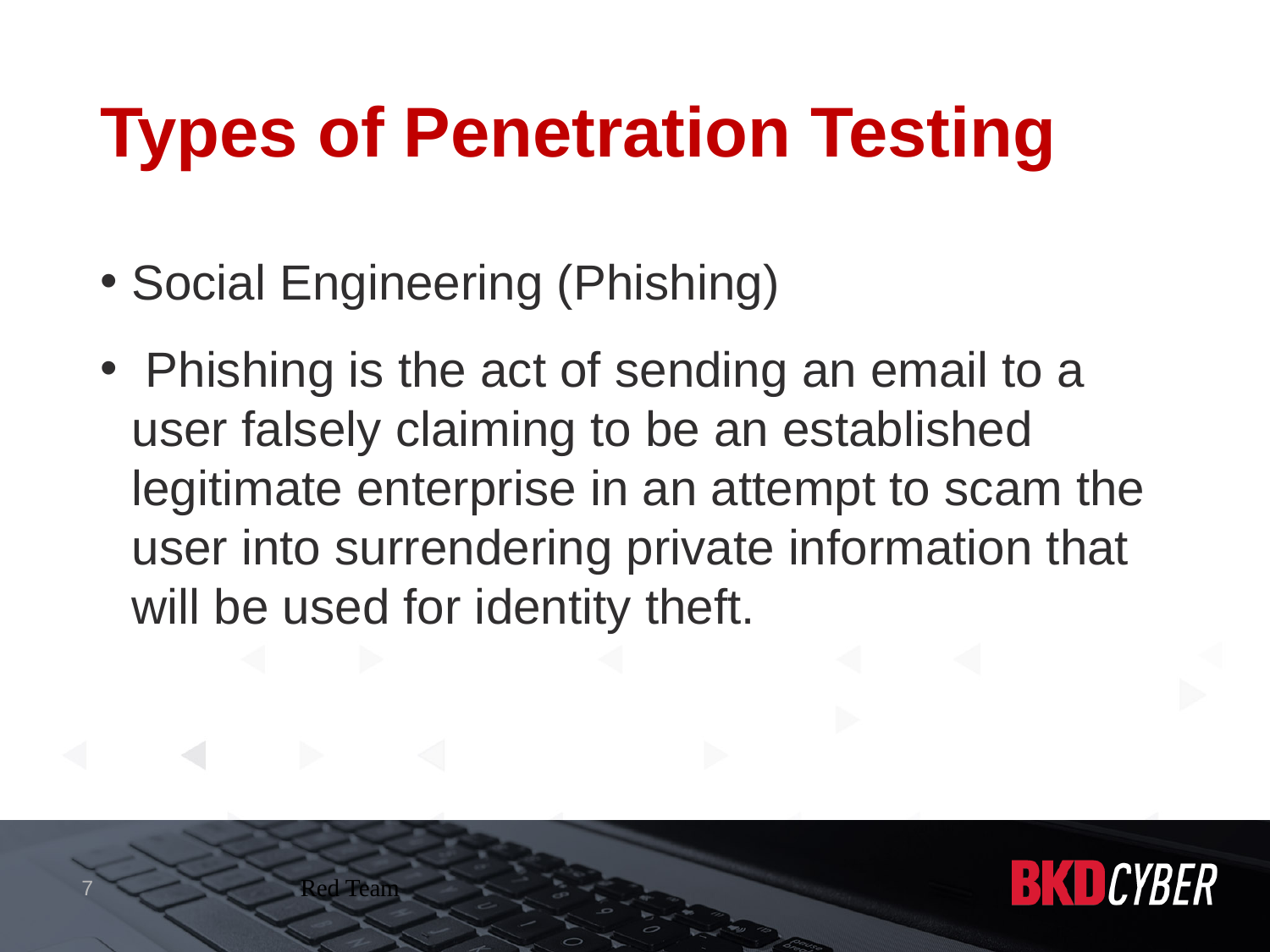

# Types of Penetration Testing
Social Engineering (Phishing)
 Phishing is the act of sending an email to a user falsely claiming to be an established legitimate enterprise in an attempt to scam the user into surrendering private information that will be used for identity theft.

7
Red Team